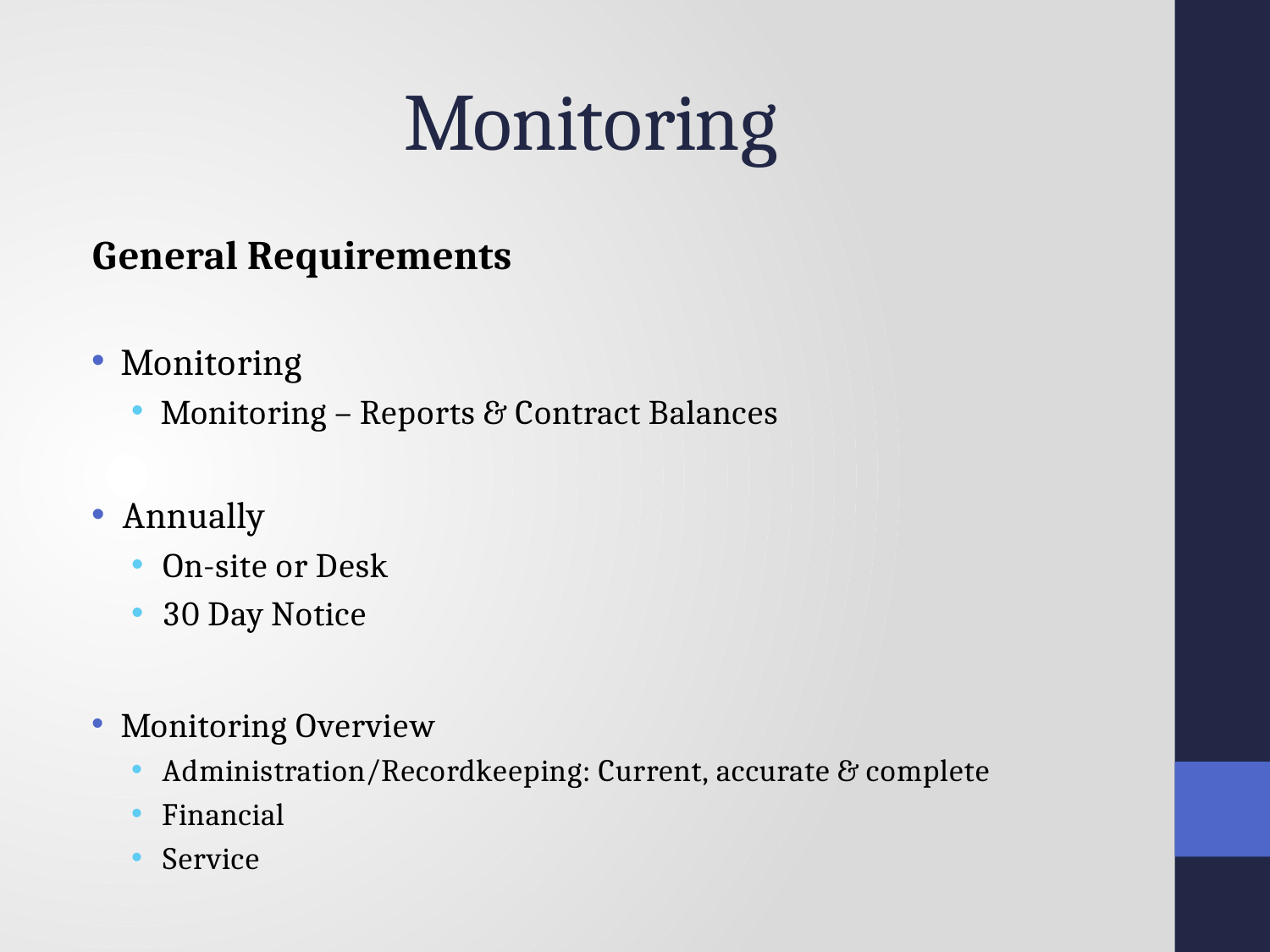

# Monitoring
General Requirements

Monitoring
Monitoring – Reports & Contract Balances

Annually
On-site or Desk
30 Day Notice

Monitoring Overview
Administration/Recordkeeping: Current, accurate & complete
Financial
Service